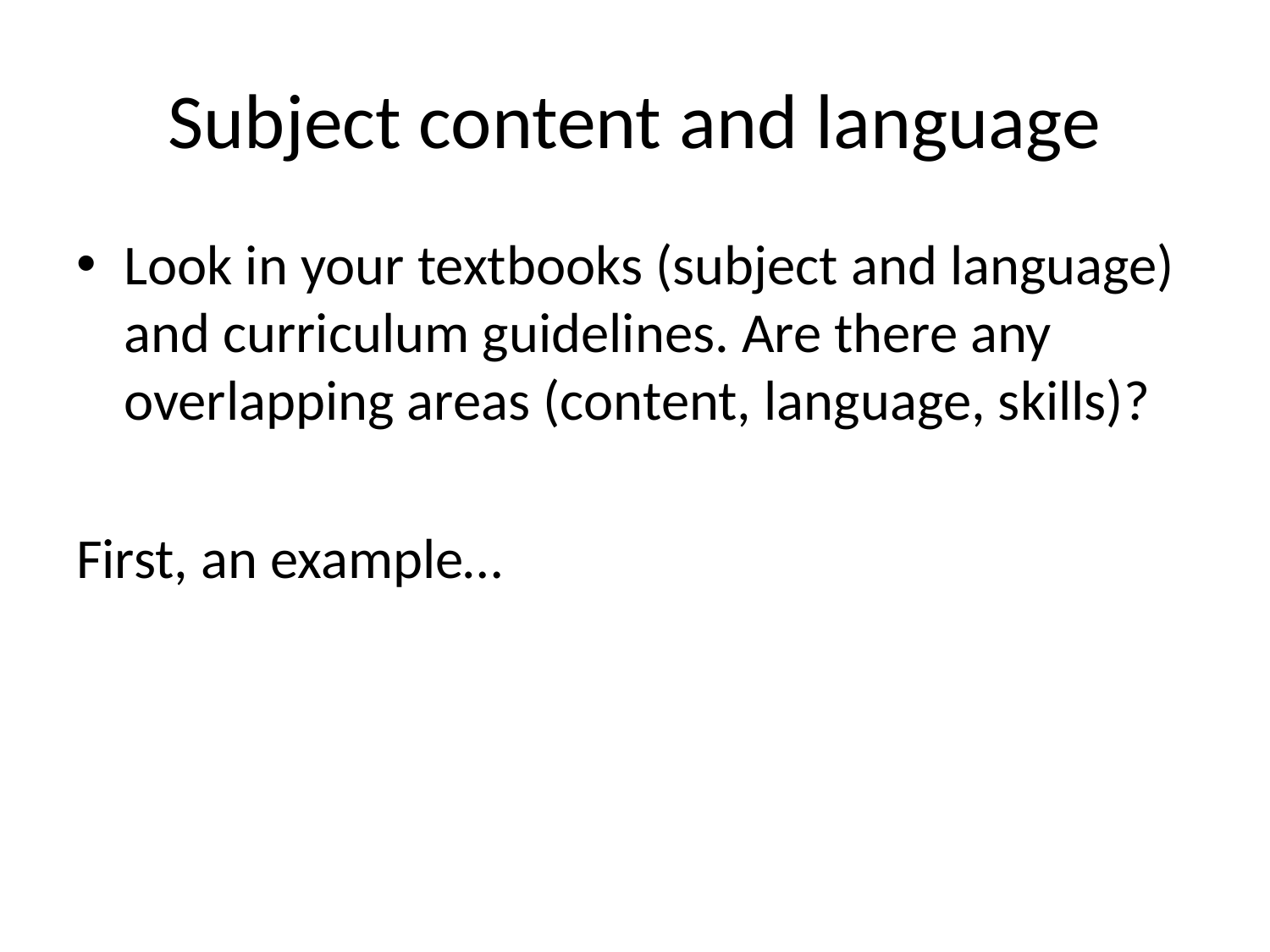

# Subject content and language
Look in your textbooks (subject and language) and curriculum guidelines. Are there any overlapping areas (content, language, skills)?

First, an example…